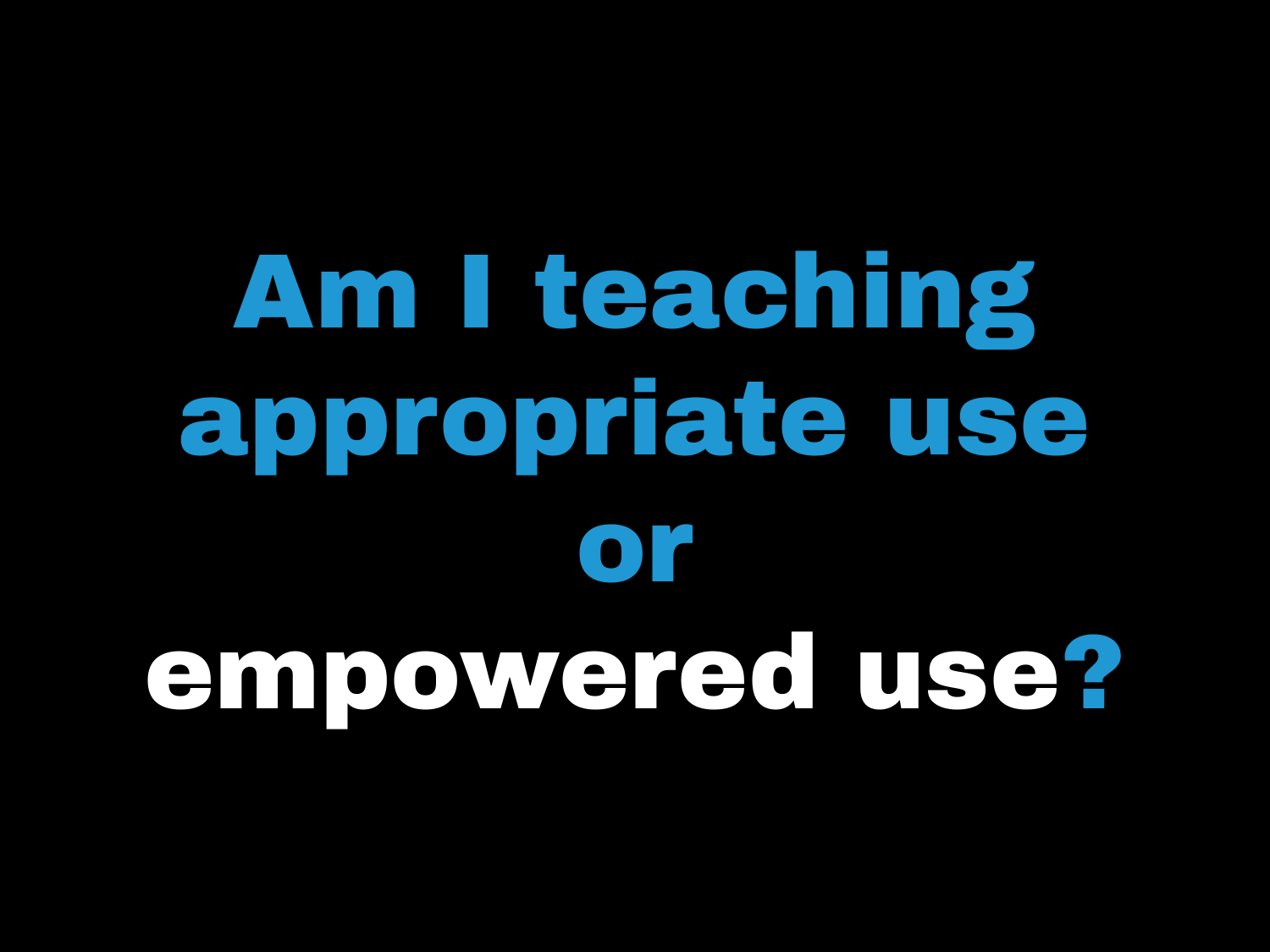

Am I teaching
appropriate use
or
empowered use?